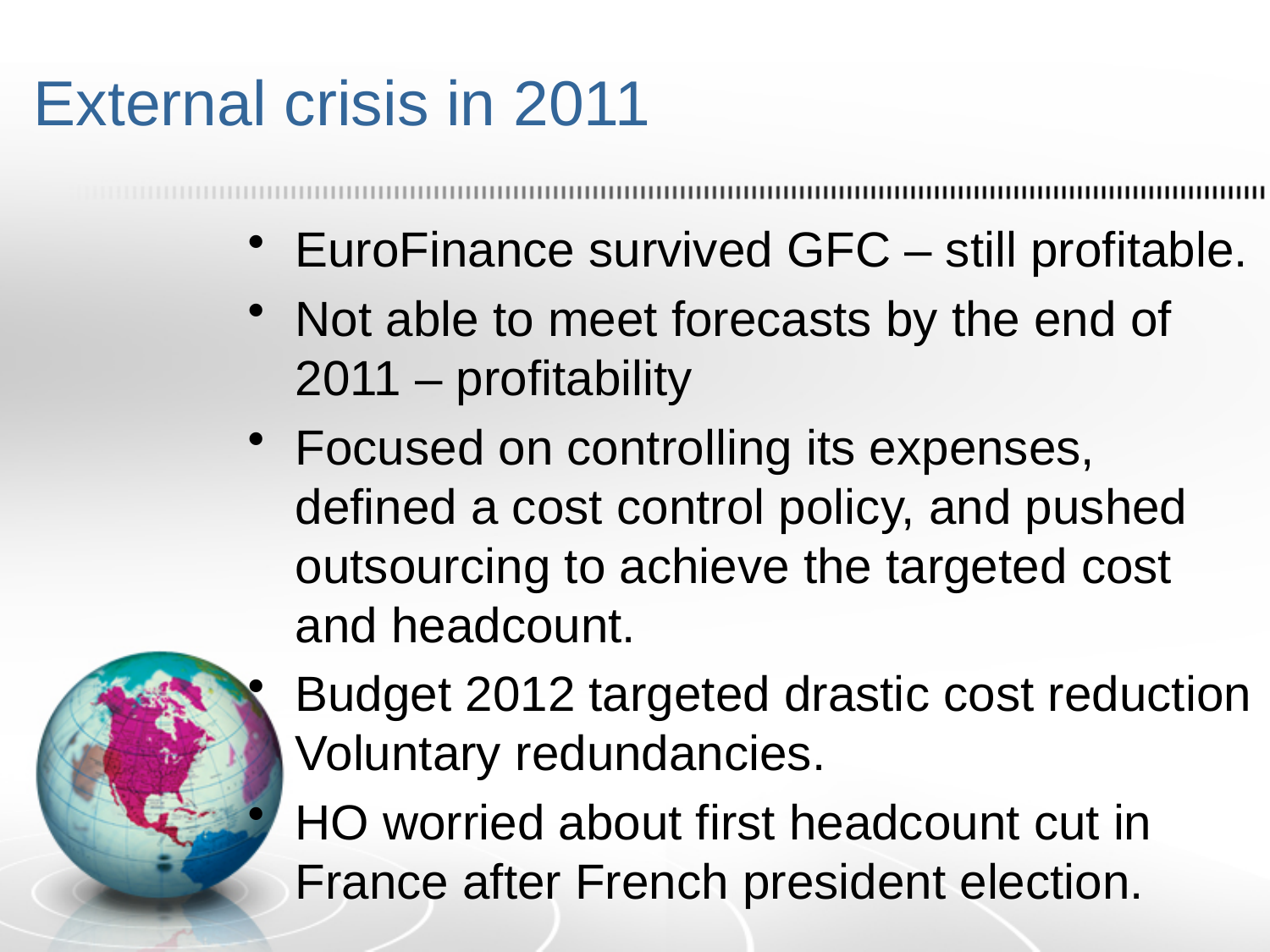

# External crisis in 2011
EuroFinance survived GFC – still profitable.
Not able to meet forecasts by the end of 2011 – profitability
Focused on controlling its expenses, defined a cost control policy, and pushed outsourcing to achieve the targeted cost and headcount.
Budget 2012 targeted drastic cost reduction Voluntary redundancies.
HO worried about first headcount cut in France after French president election.